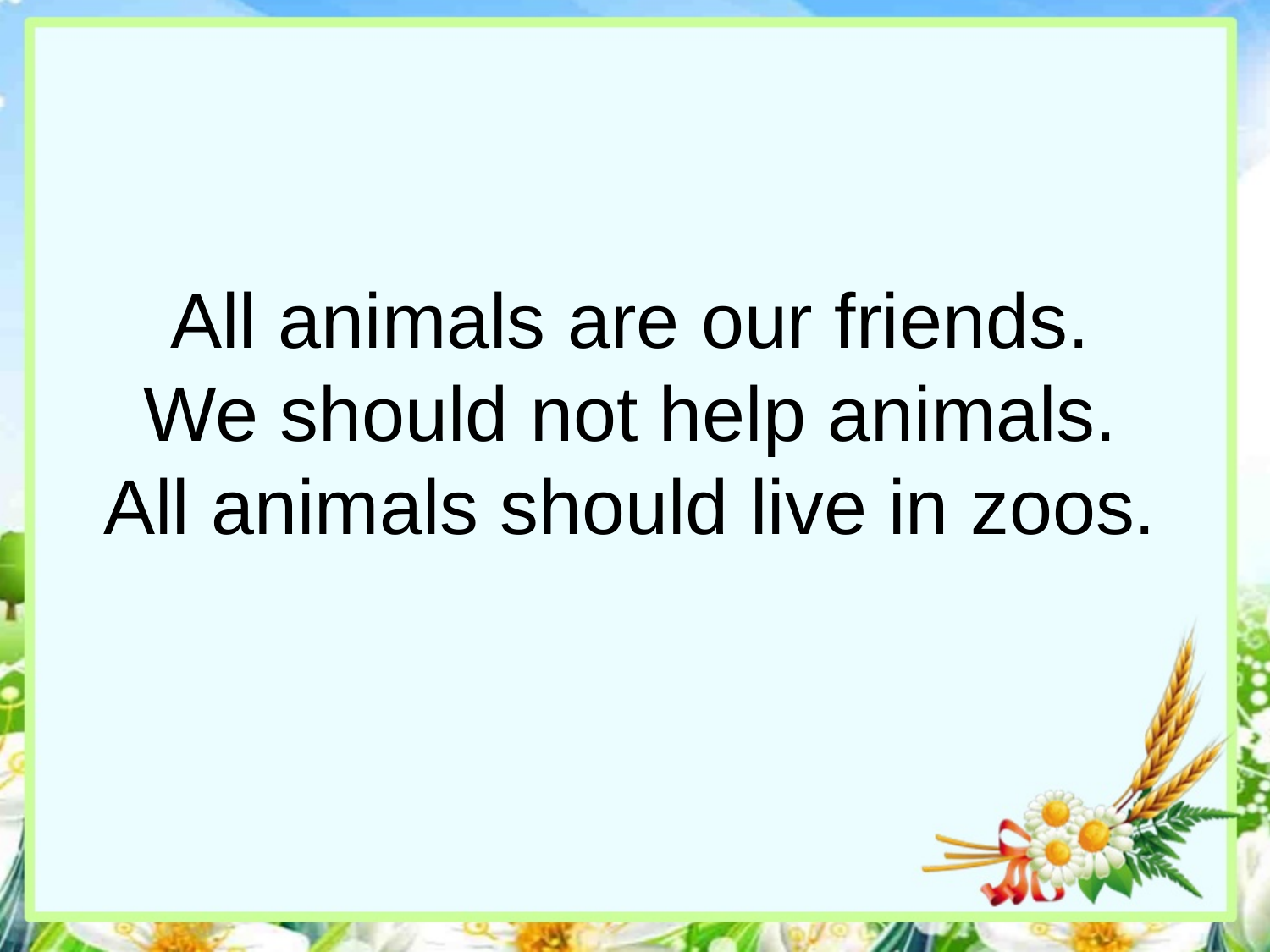

# All animals are our friends. We should not help animals. All animals should live in zoos.